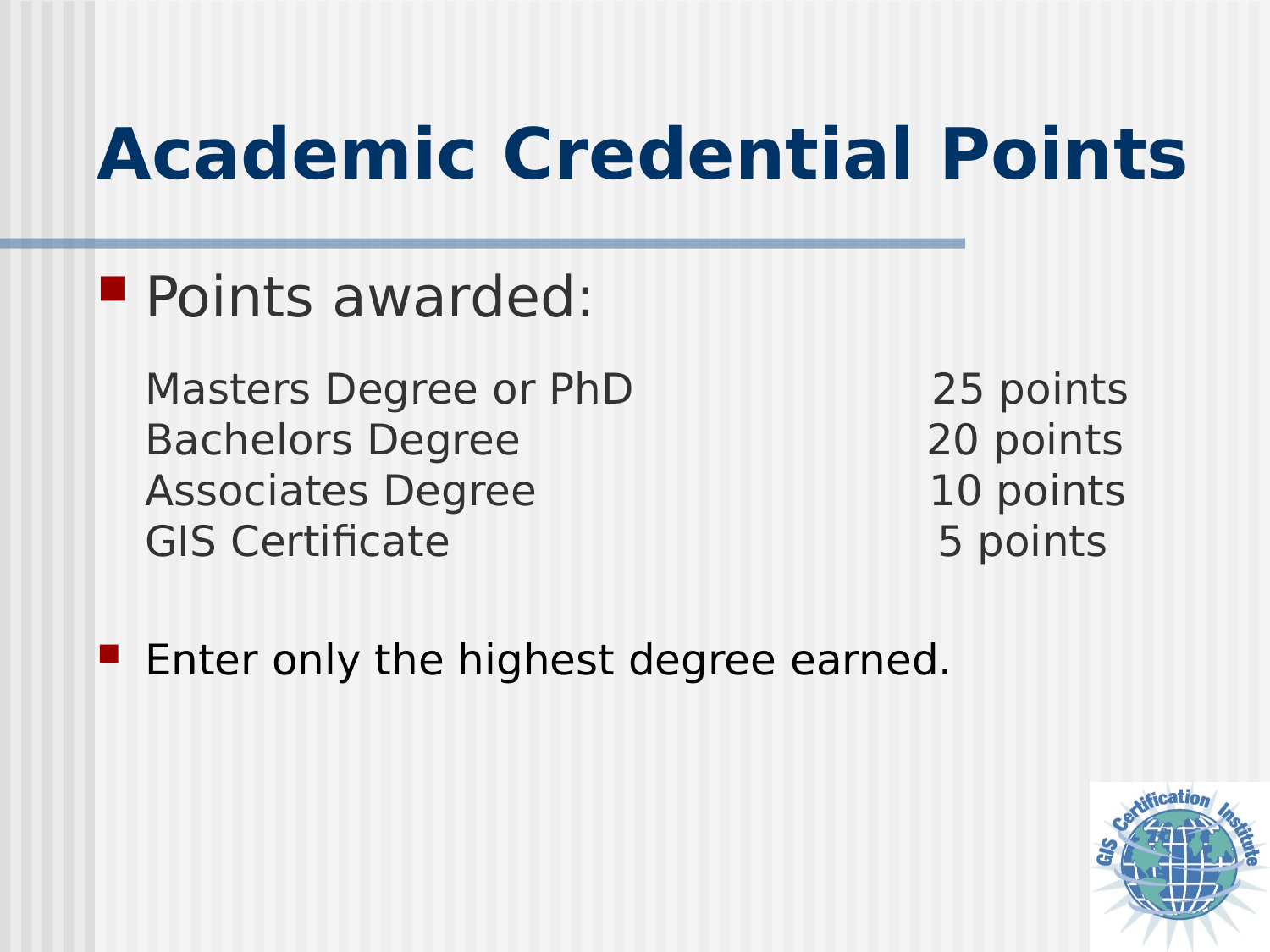

# Academic Credential Points
Points awarded:
Masters Degree or PhD                      25 points
Bachelors Degree                              20 points
Associates Degree                             10 points
GIS Certificate                                    5 points

Enter only the highest degree earned.